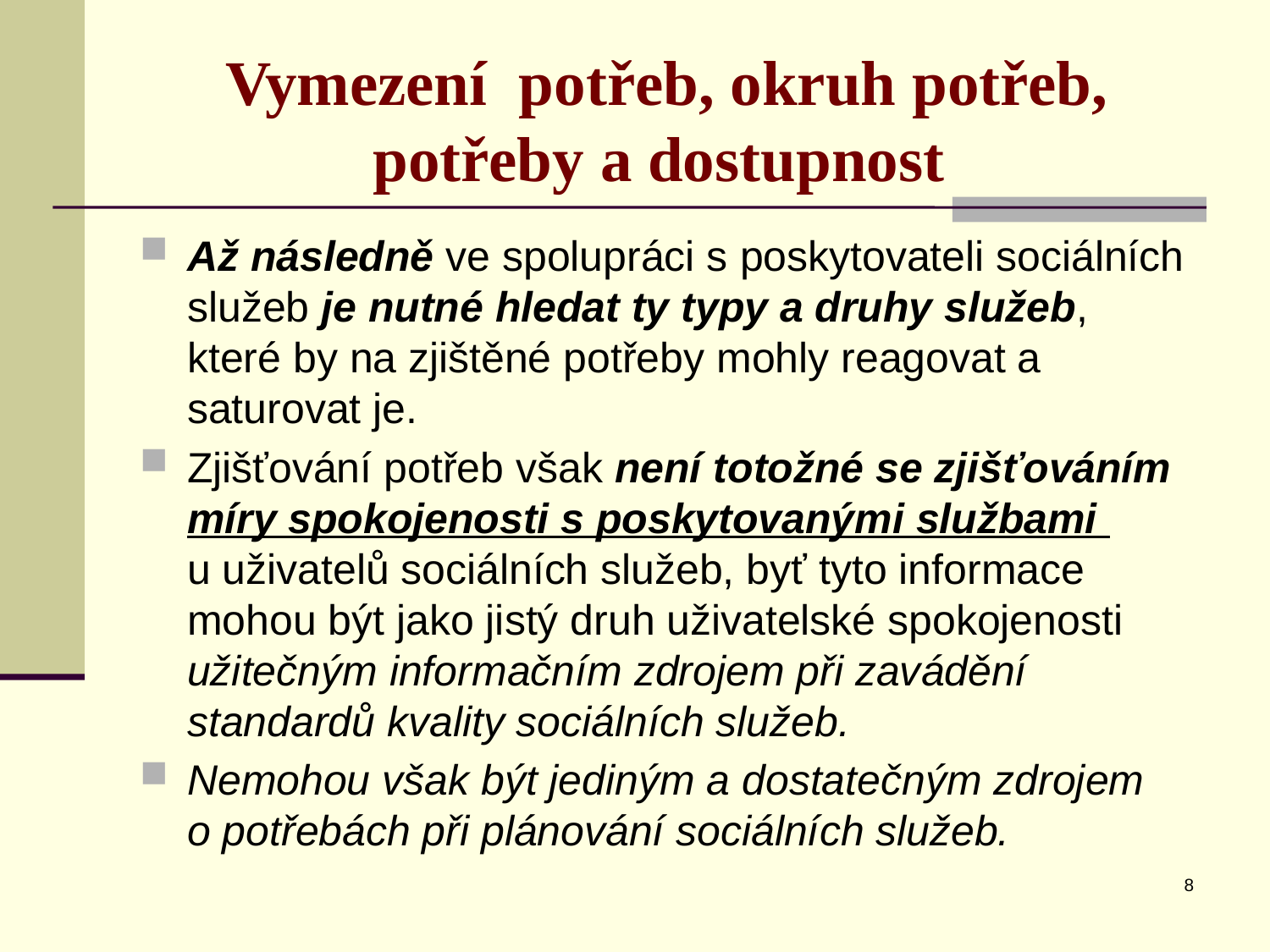

# Vymezení  potřeb, okruh potřeb, potřeby a dostupnost
Až následně ve spolupráci s poskytovateli sociálních služeb je nutné hledat ty typy a druhy služeb, které by na zjištěné potřeby mohly reagovat a saturovat je.
Zjišťování potřeb však není totožné se zjišťováním míry spokojenosti s poskytovanými službami
u uživatelů sociálních služeb, byť tyto informace mohou být jako jistý druh uživatelské spokojenosti užitečným informačním zdrojem při zavádění standardů kvality sociálních služeb.
Nemohou však být jediným a dostatečným zdrojem
o potřebách při plánování sociálních služeb.
8